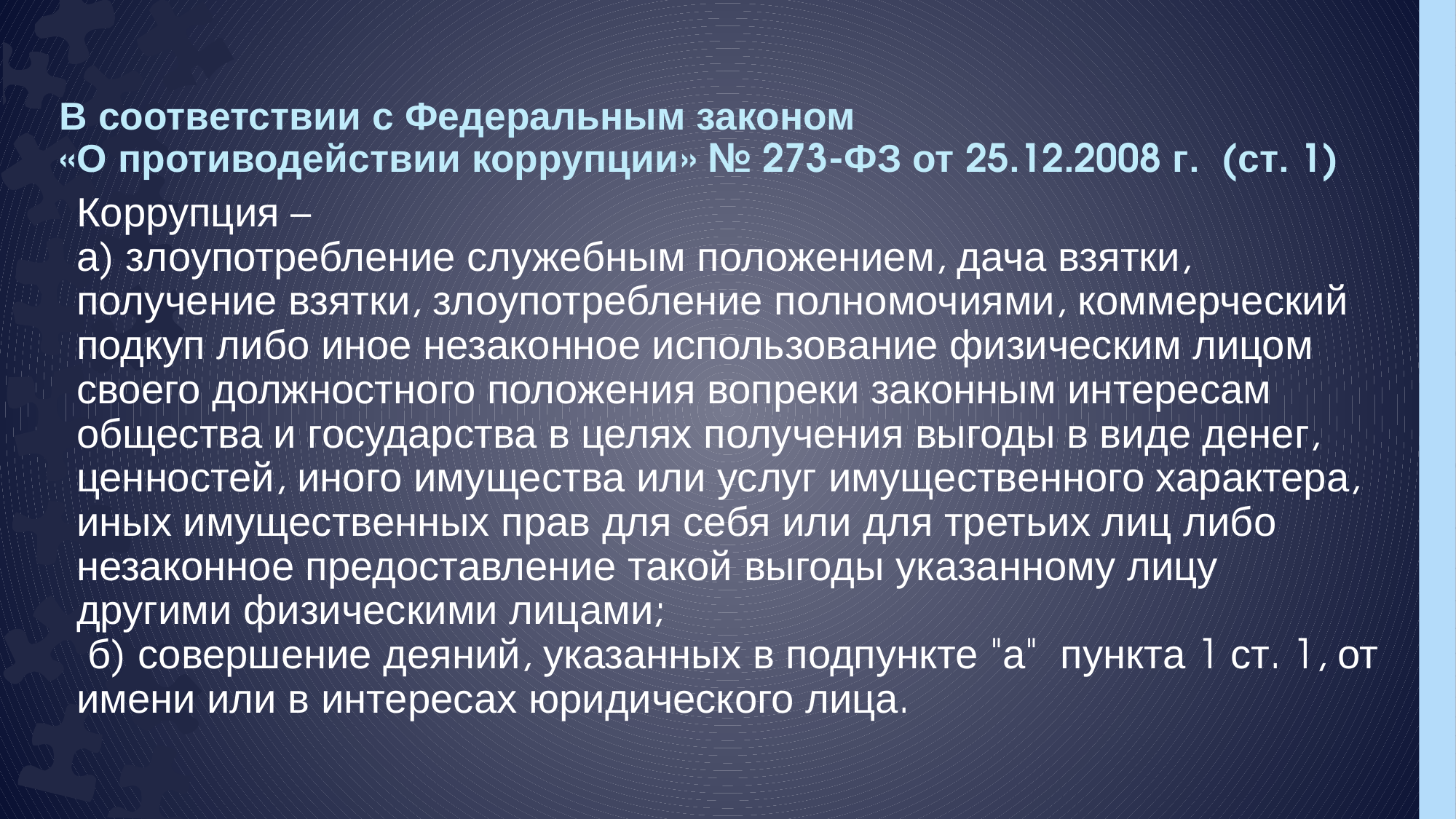

# В соответствии с Федеральным законом «О противодействии коррупции» № 273-ФЗ от 25.12.2008 г.  (ст. 1)
Коррупция –
а) злоупотребление служебным положением, дача взятки, получение взятки, злоупотребление полномочиями, коммерческий подкуп либо иное незаконное использование физическим лицом своего должностного положения вопреки законным интересам общества и государства в целях получения выгоды в виде денег, ценностей, иного имущества или услуг имущественного характера, иных имущественных прав для себя или для третьих лиц либо незаконное предоставление такой выгоды указанному лицу другими физическими лицами;
 б) совершение деяний, указанных в подпункте "а"  пункта 1 ст. 1, от имени или в интересах юридического лица.